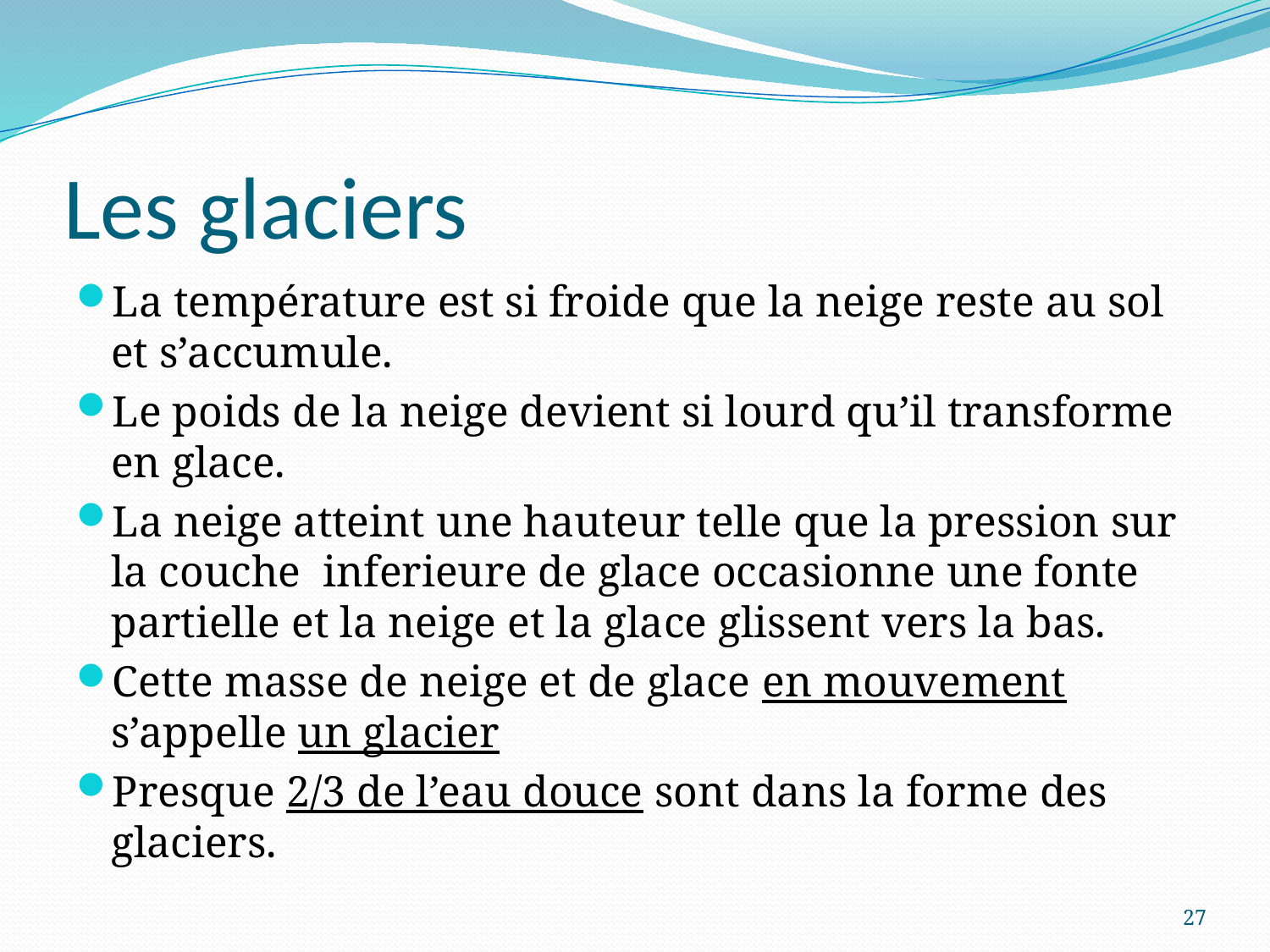

# Les glaciers
La température est si froide que la neige reste au sol et s’accumule.
Le poids de la neige devient si lourd qu’il transforme en glace.
La neige atteint une hauteur telle que la pression sur la couche  inferieure de glace occasionne une fonte partielle et la neige et la glace glissent vers la bas.
Cette masse de neige et de glace en mouvement s’appelle un glacier
Presque 2/3 de l’eau douce sont dans la forme des glaciers.
27